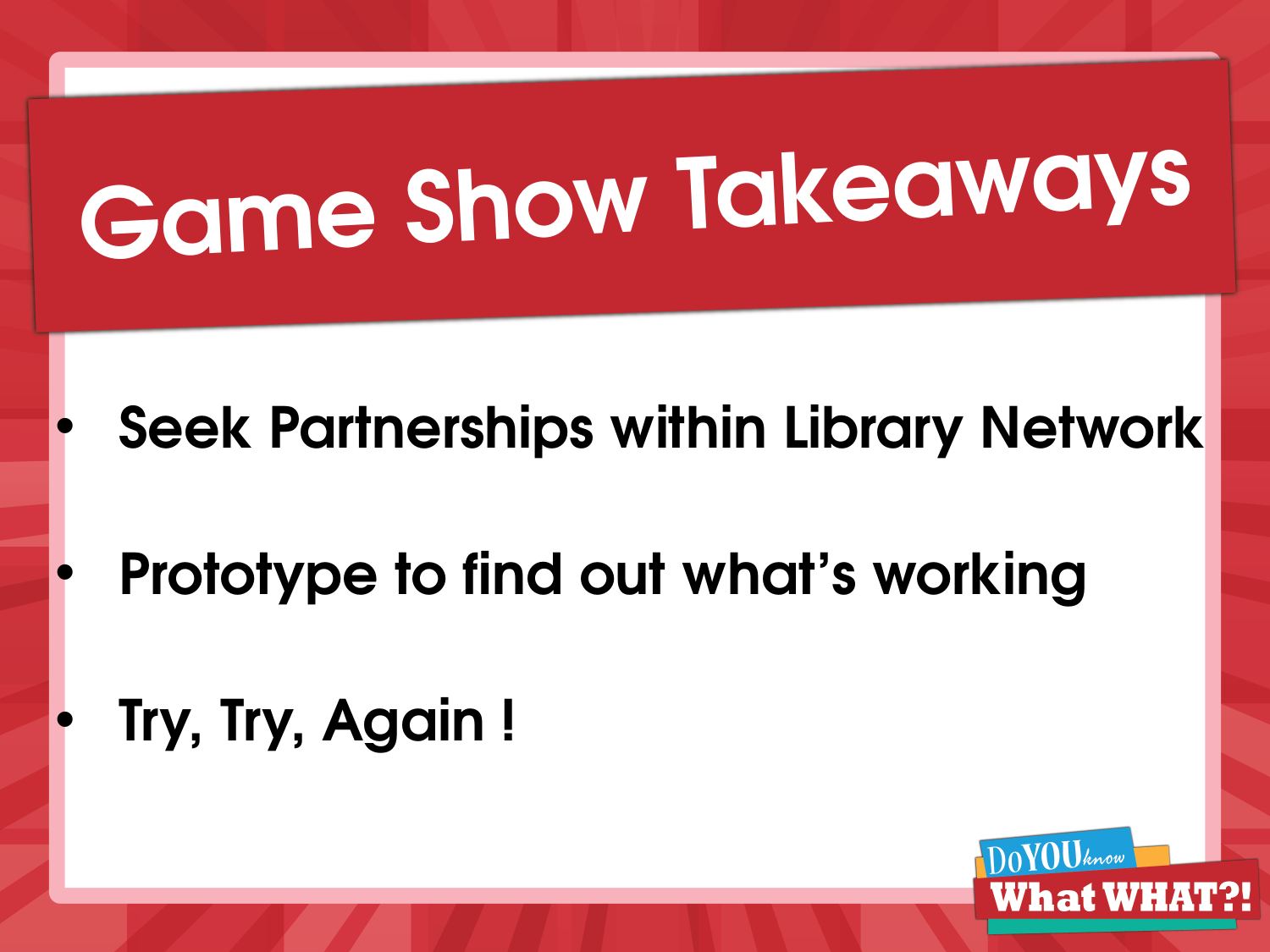

# Game Show Takeaways
Seek Partnerships within Library Network
Prototype to find out what’s working
Try, Try, Again !